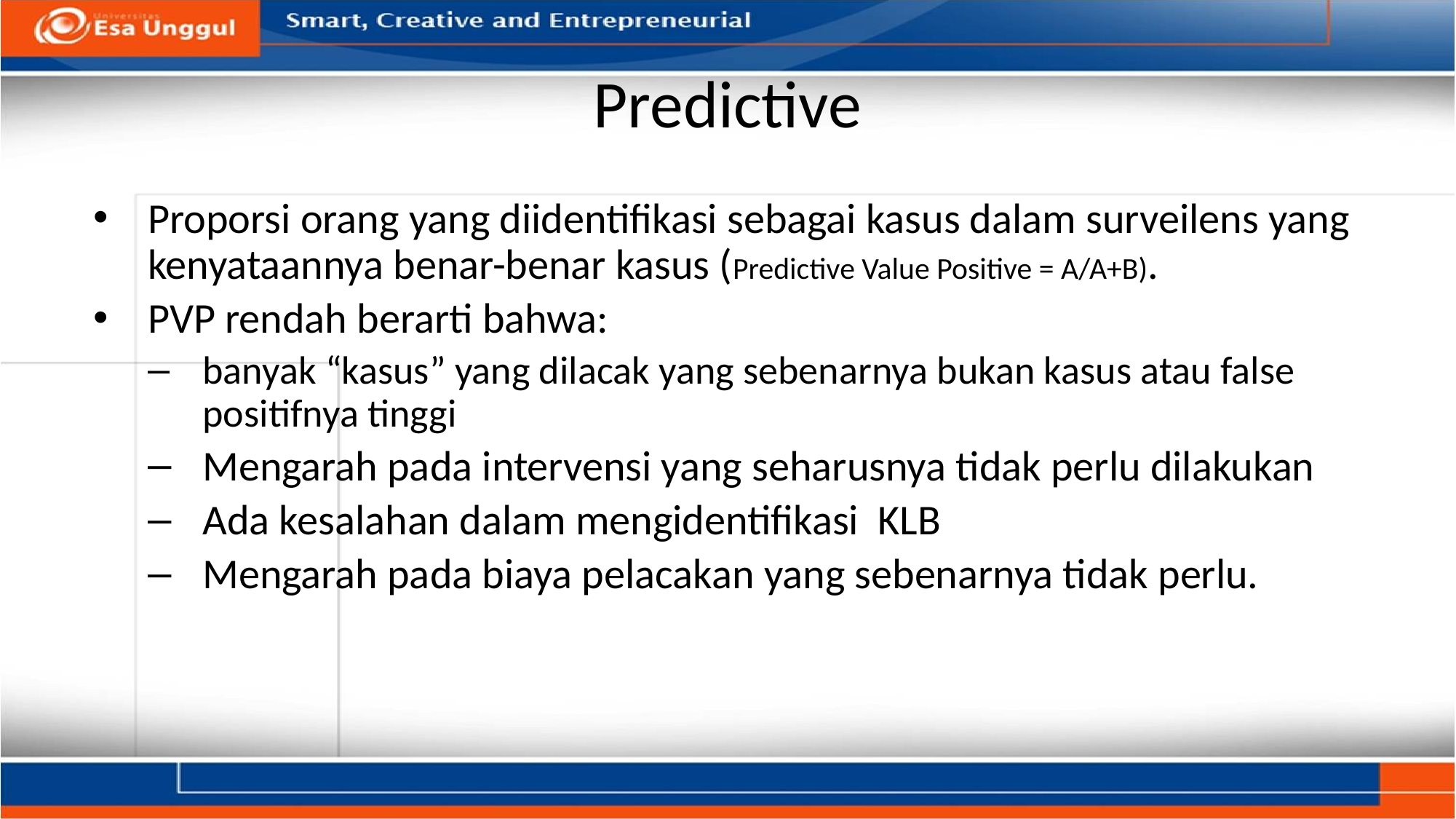

# Predictive
Proporsi orang yang diidentifikasi sebagai kasus dalam surveilens yang kenyataannya benar-benar kasus (Predictive Value Positive = A/A+B).
PVP rendah berarti bahwa:
banyak “kasus” yang dilacak yang sebenarnya bukan kasus atau false positifnya tinggi
Mengarah pada intervensi yang seharusnya tidak perlu dilakukan
Ada kesalahan dalam mengidentifikasi  KLB
Mengarah pada biaya pelacakan yang sebenarnya tidak perlu.